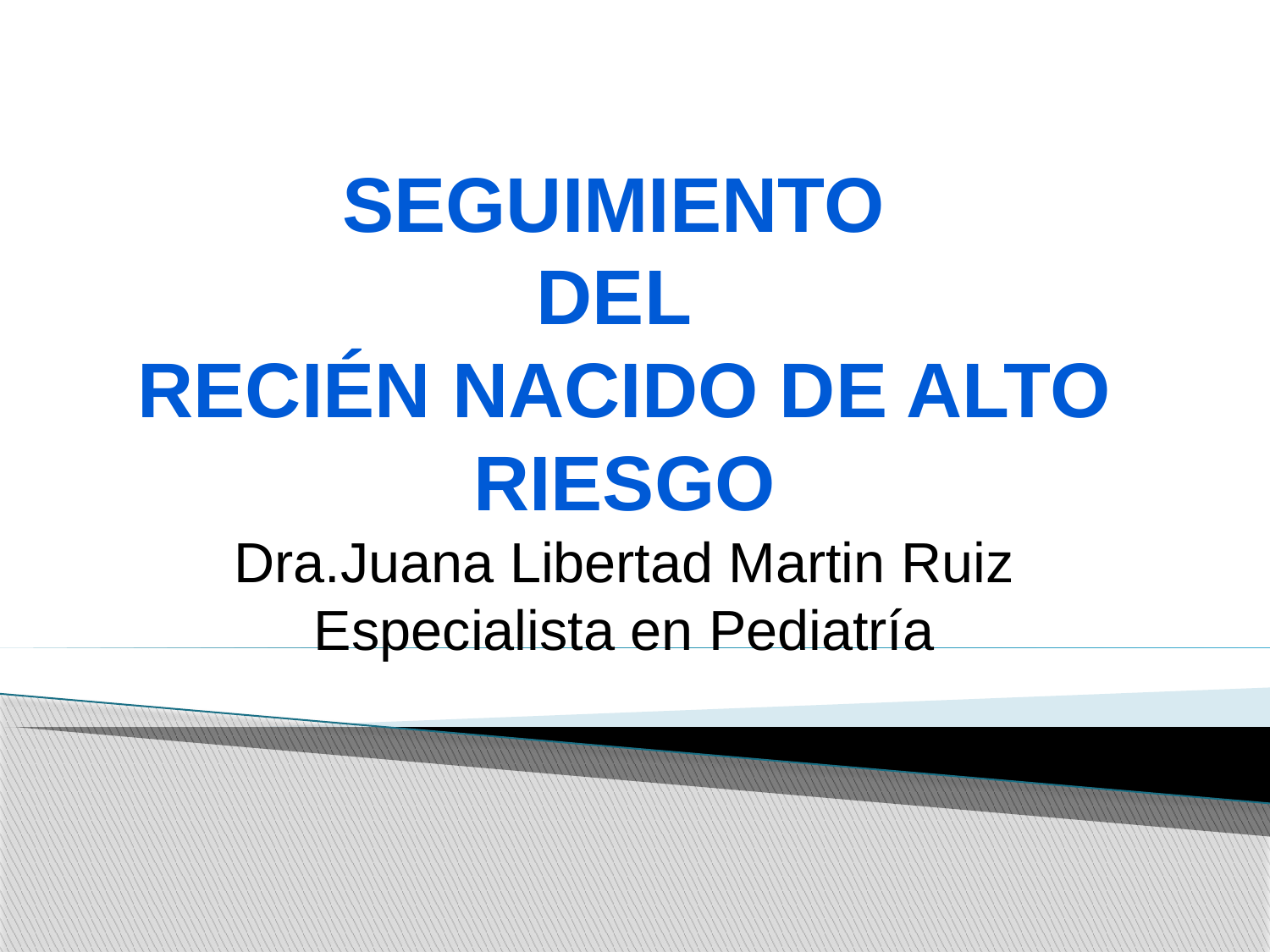

SEGUIMIENTO
DEL
RECIÉN NACIDO DE ALTO RIESGO
Dra.Juana Libertad Martin Ruiz
Especialista en Pediatría